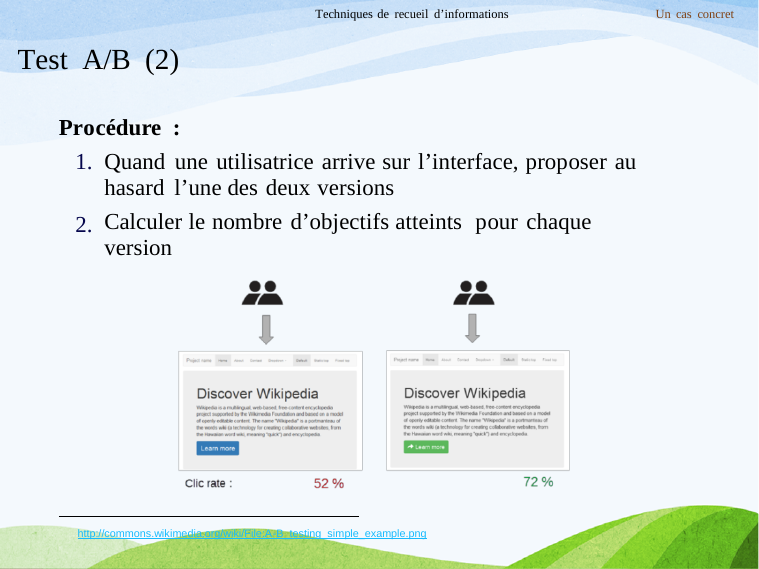

Techniques de recueil d’informations
Un cas concret
Test A/B (2)
Procédure :
1.
Quand une utilisatrice arrive sur l’interface, proposer au
hasard l’une des deux versions
Calculer le nombre d’objectifs atteints  pour chaque version
2.

http://commons.wikimedia.org/wiki/File:A-B_testing_simple_example.png